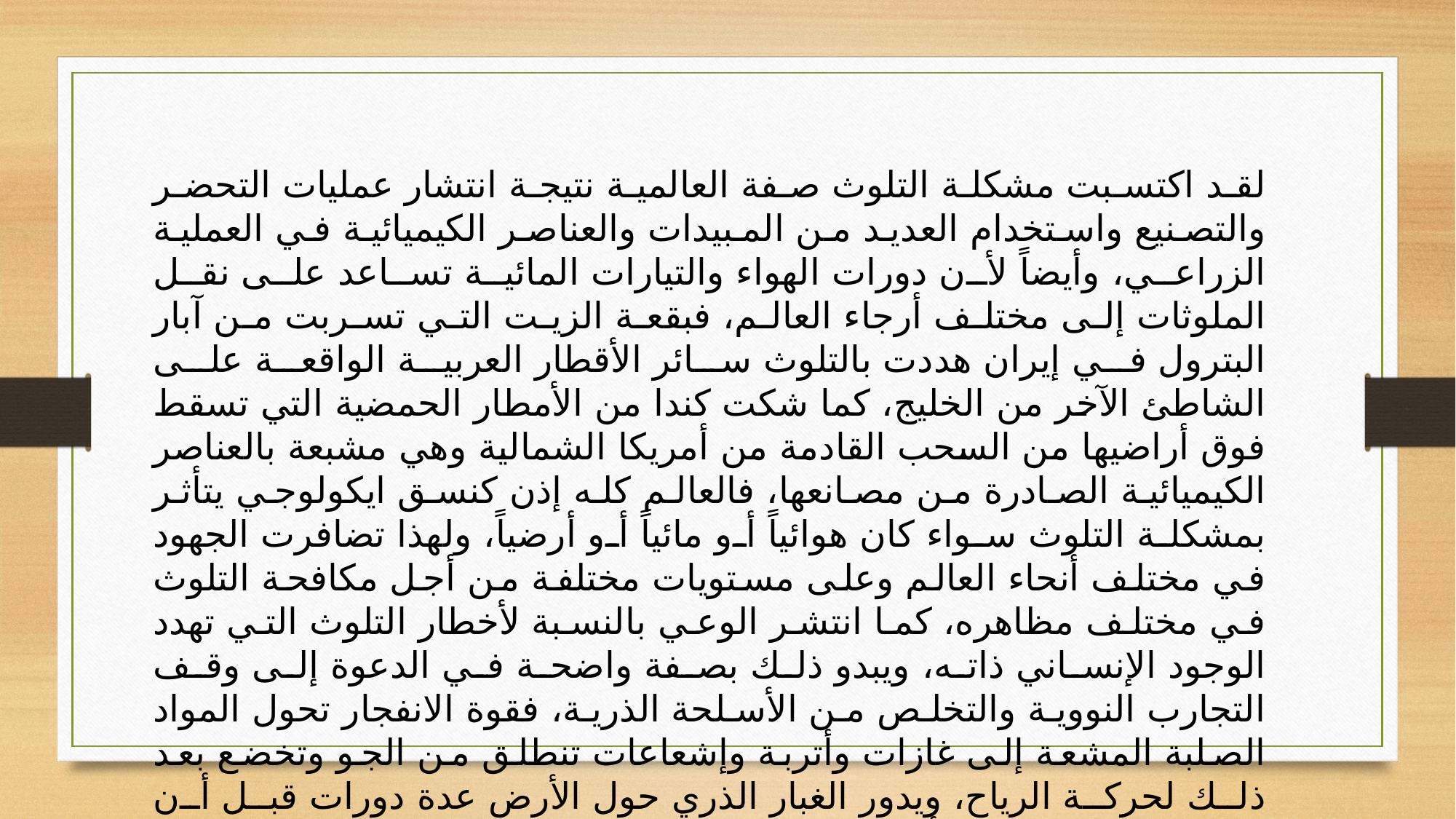

لقد اكتسبت مشكلة التلوث صفة العالمية نتيجة انتشار عمليات التحضر والتصنيع واستخدام العديد من المبيدات والعناصر الكيميائية في العملية الزراعي، وأيضاً لأن دورات الهواء والتيارات المائية تساعد على نقل الملوثات إلى مختلف أرجاء العالم، فبقعة الزيت التي تسربت من آبار البترول في إيران هددت بالتلوث سائر الأقطار العربية الواقعة على الشاطئ الآخر من الخليج، كما شكت كندا من الأمطار الحمضية التي تسقط فوق أراضيها من السحب القادمة من أمريكا الشمالية وهي مشبعة بالعناصر الكيميائية الصادرة من مصانعها، فالعالم كله إذن كنسق ايكولوجي يتأثر بمشكلة التلوث سواء كان هوائياً أو مائياً أو أرضياً، ولهذا تضافرت الجهود في مختلف أنحاء العالم وعلى مستويات مختلفة من أجل مكافحة التلوث في مختلف مظاهره، كما انتشر الوعي بالنسبة لأخطار التلوث التي تهدد الوجود الإنساني ذاته، ويبدو ذلك بصفة واضحة في الدعوة إلى وقف التجارب النووية والتخلص من الأسلحة الذرية، فقوة الانفجار تحول المواد الصلبة المشعة إلى غازات وأتربة وإشعاعات تنطلق من الجو وتخضع بعد ذلك لحركة الرياح، ويدور الغبار الذري حول الأرض عدة دورات قبل أن يستقر في النهاية في أية منطقة منها حيث تمتصه النباتات التي يعيش عليها الحيوان والإنسان.